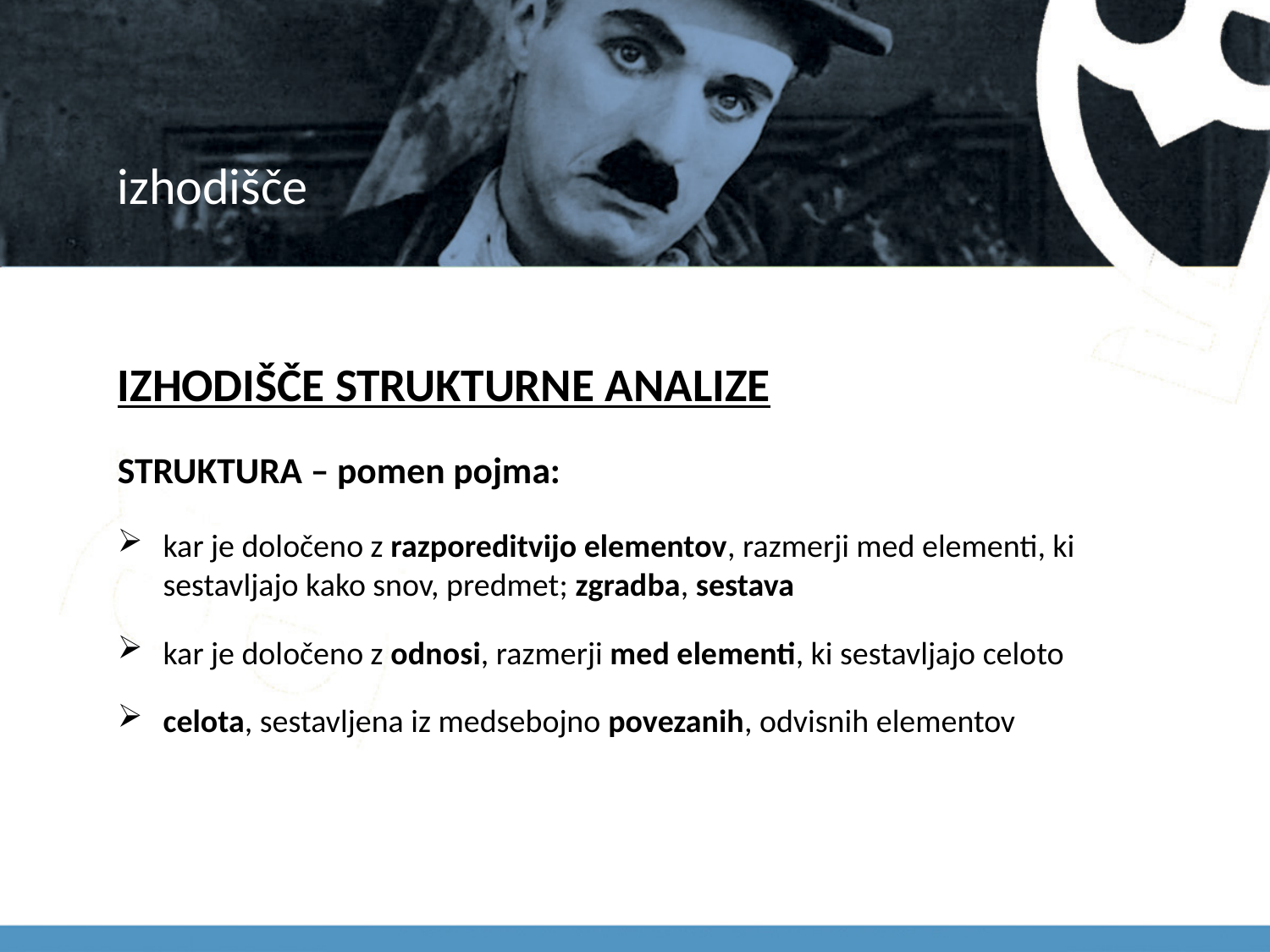

# izhodišče

IZHODIŠČE STRUKTURNE ANALIZE

STRUKTURA – pomen pojma:

kar je določeno z razporeditvijo elementov, razmerji med elementi, ki sestavljajo kako snov, predmet; zgradba, sestava

kar je določeno z odnosi, razmerji med elementi, ki sestavljajo celoto

celota, sestavljena iz medsebojno povezanih, odvisnih elementov